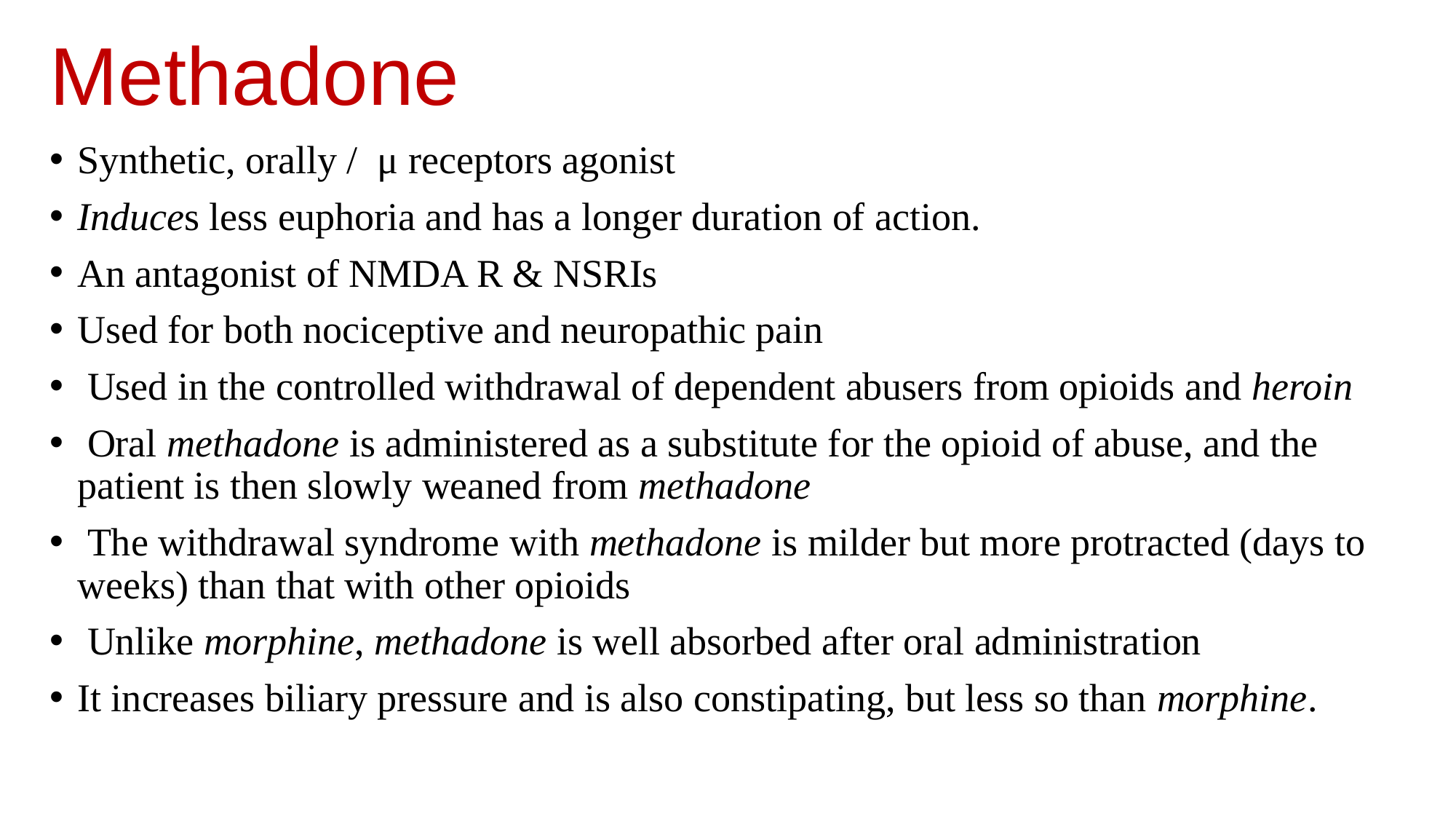

# Methadone
Synthetic, orally /  μ receptors agonist
Induces less euphoria and has a longer duration of action.
An antagonist of NMDA R & NSRIs
Used for both nociceptive and neuropathic pain
 Used in the controlled withdrawal of dependent abusers from opioids and heroin
 Oral methadone is administered as a substitute for the opioid of abuse, and the patient is then slowly weaned from methadone
 The withdrawal syndrome with methadone is milder but more protracted (days to weeks) than that with other opioids
 Unlike morphine, methadone is well absorbed after oral administration
It increases biliary pressure and is also constipating, but less so than morphine.